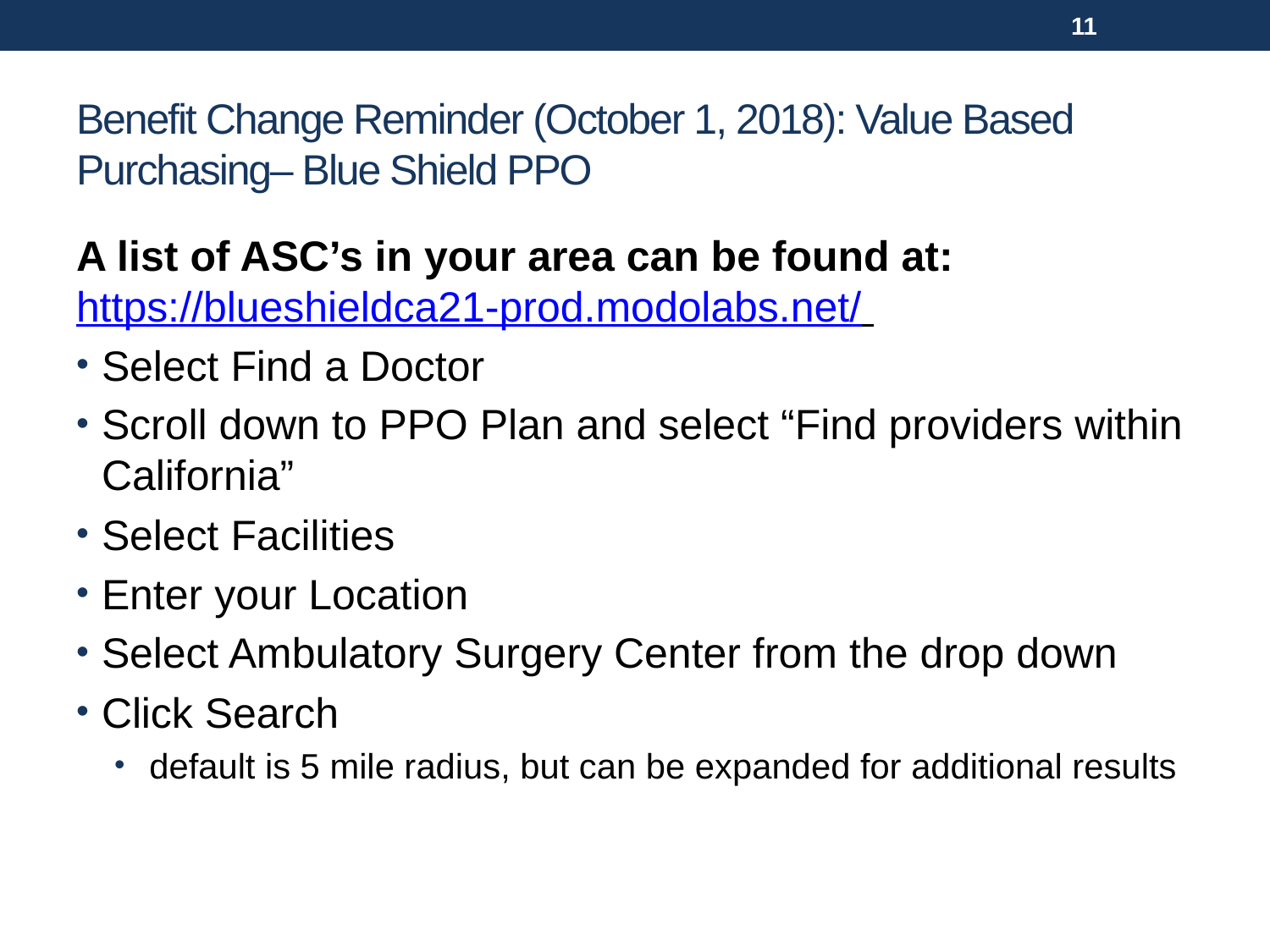

11
# Benefit Change Reminder (October 1, 2018): Value Based Purchasing– Blue Shield PPO
A list of ASC’s in your area can be found at: https://blueshieldca21-prod.modolabs.net/
Select Find a Doctor
Scroll down to PPO Plan and select “Find providers within California”
Select Facilities
Enter your Location
Select Ambulatory Surgery Center from the drop down
Click Search
 default is 5 mile radius, but can be expanded for additional results